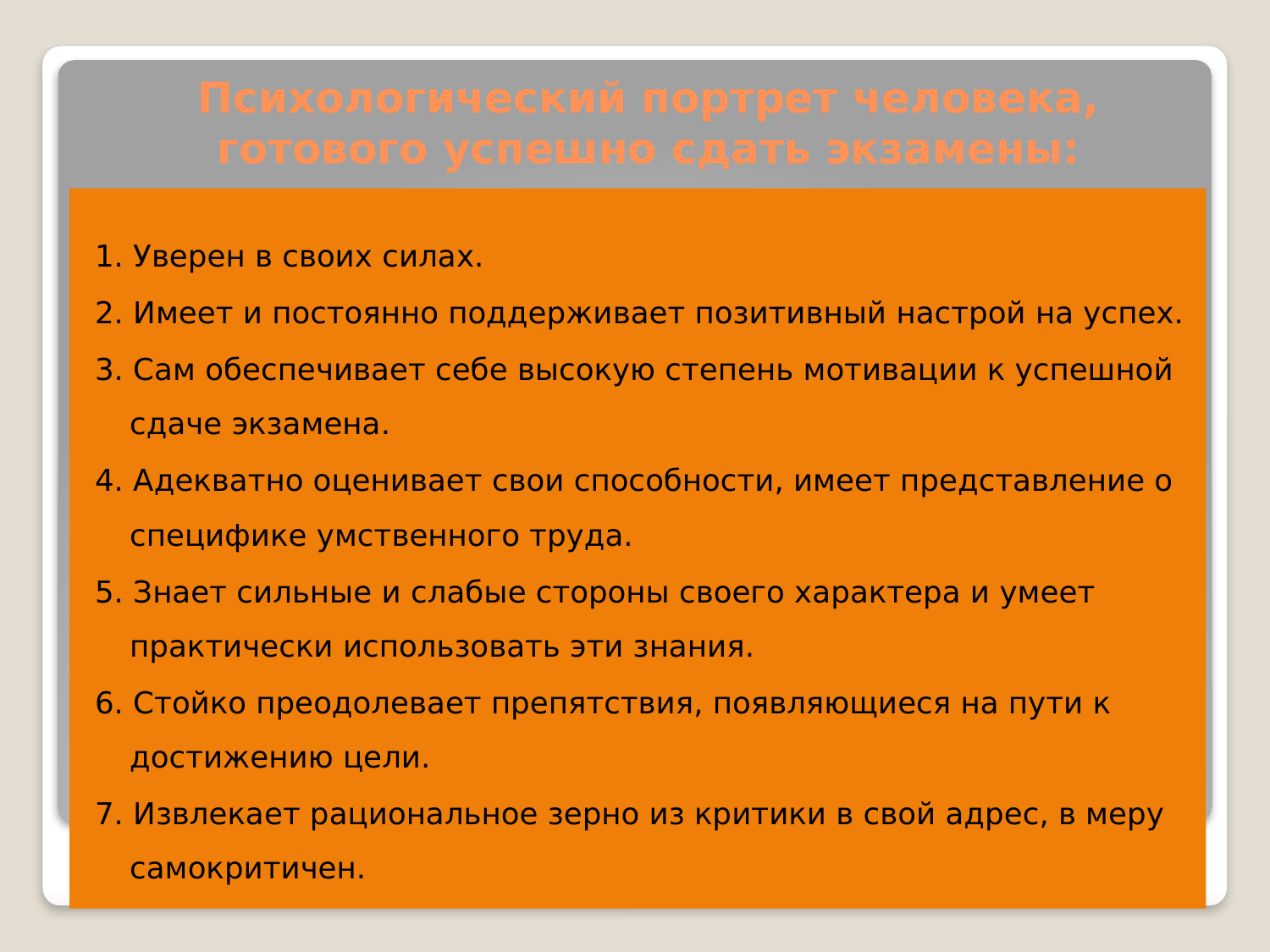

# Психологический портрет человека, готового успешно сдать экзамены:

1. Уверен в своих силах.
2. Имеет и постоянно поддерживает позитивный настрой на успех.
3. Сам обеспечивает себе высокую степень мотивации к успешной сдаче экзамена.
4. Адекватно оценивает свои способности, имеет представление о специфике умственного труда.
5. Знает сильные и слабые стороны своего характера и умеет практически использовать эти знания.
6. Стойко преодолевает препятствия, появляющиеся на пути к достижению цели.
7. Извлекает рациональное зерно из критики в свой адрес, в меру самокритичен.